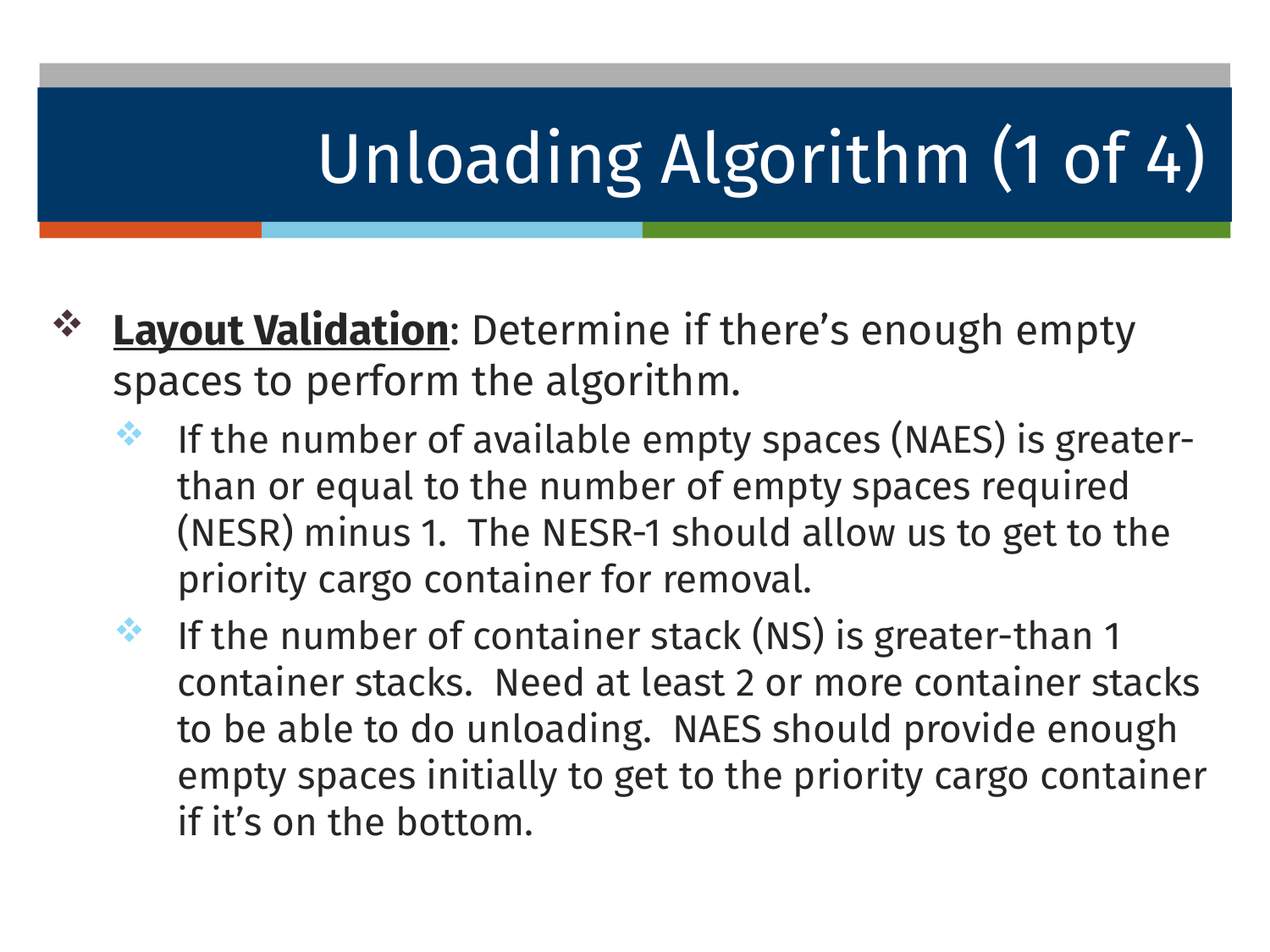

# Unloading Algorithm (1 of 4)
Layout Validation: Determine if there’s enough empty spaces to perform the algorithm.
If the number of available empty spaces (NAES) is greater-than or equal to the number of empty spaces required (NESR) minus 1.  The NESR-1 should allow us to get to the priority cargo container for removal.
If the number of container stack (NS) is greater-than 1 container stacks.  Need at least 2 or more container stacks to be able to do unloading.  NAES should provide enough empty spaces initially to get to the priority cargo container if it’s on the bottom.